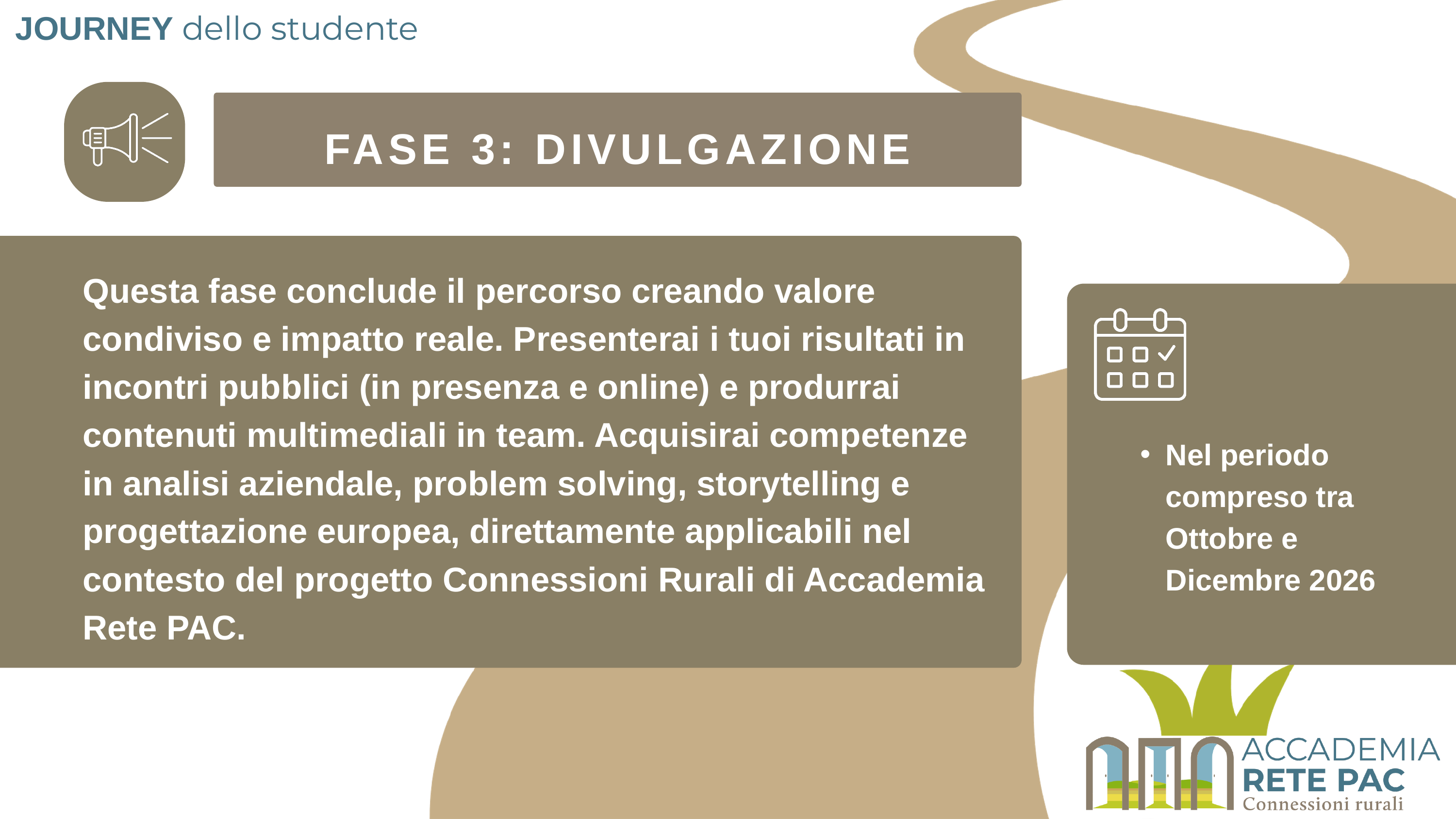

JOURNEY dello studente

FASE 3: DIVULGAZIONE

Questa fase conclude il percorso creando valore condiviso e impatto reale. Presenterai i tuoi risultati in incontri pubblici (in presenza e online) e produrrai contenuti multimediali in team. Acquisirai competenze in analisi aziendale, problem solving, storytelling e progettazione europea, direttamente applicabili nel contesto del progetto Connessioni Rurali di Accademia Rete PAC.

Nel periodo compreso tra Ottobre e Dicembre 2026